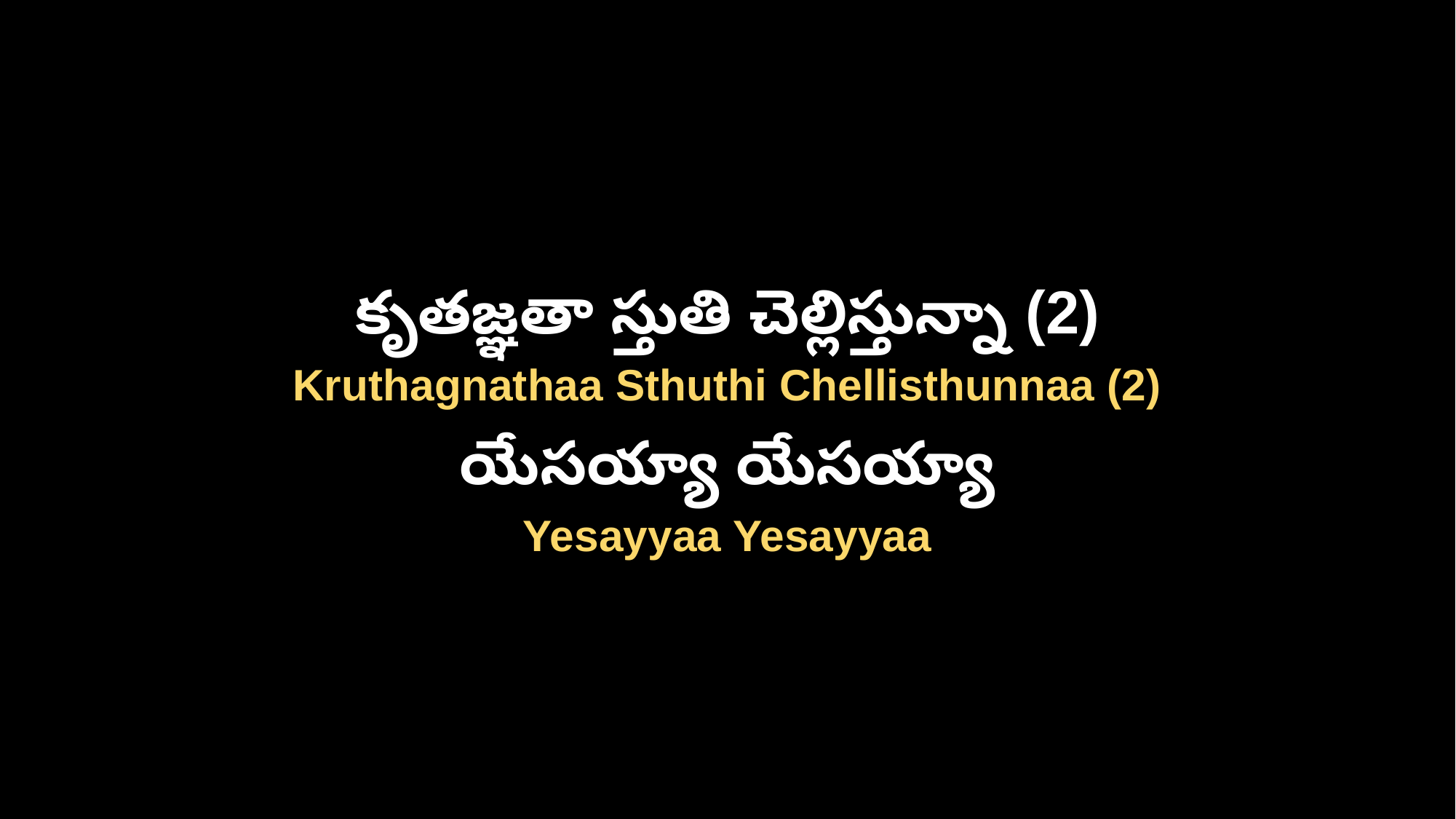

కృతజ్ఞతా స్తుతి చెల్లిస్తున్నా (2)
Kruthagnathaa Sthuthi Chellisthunnaa (2)
యేసయ్యా యేసయ్యా
Yesayyaa Yesayyaa